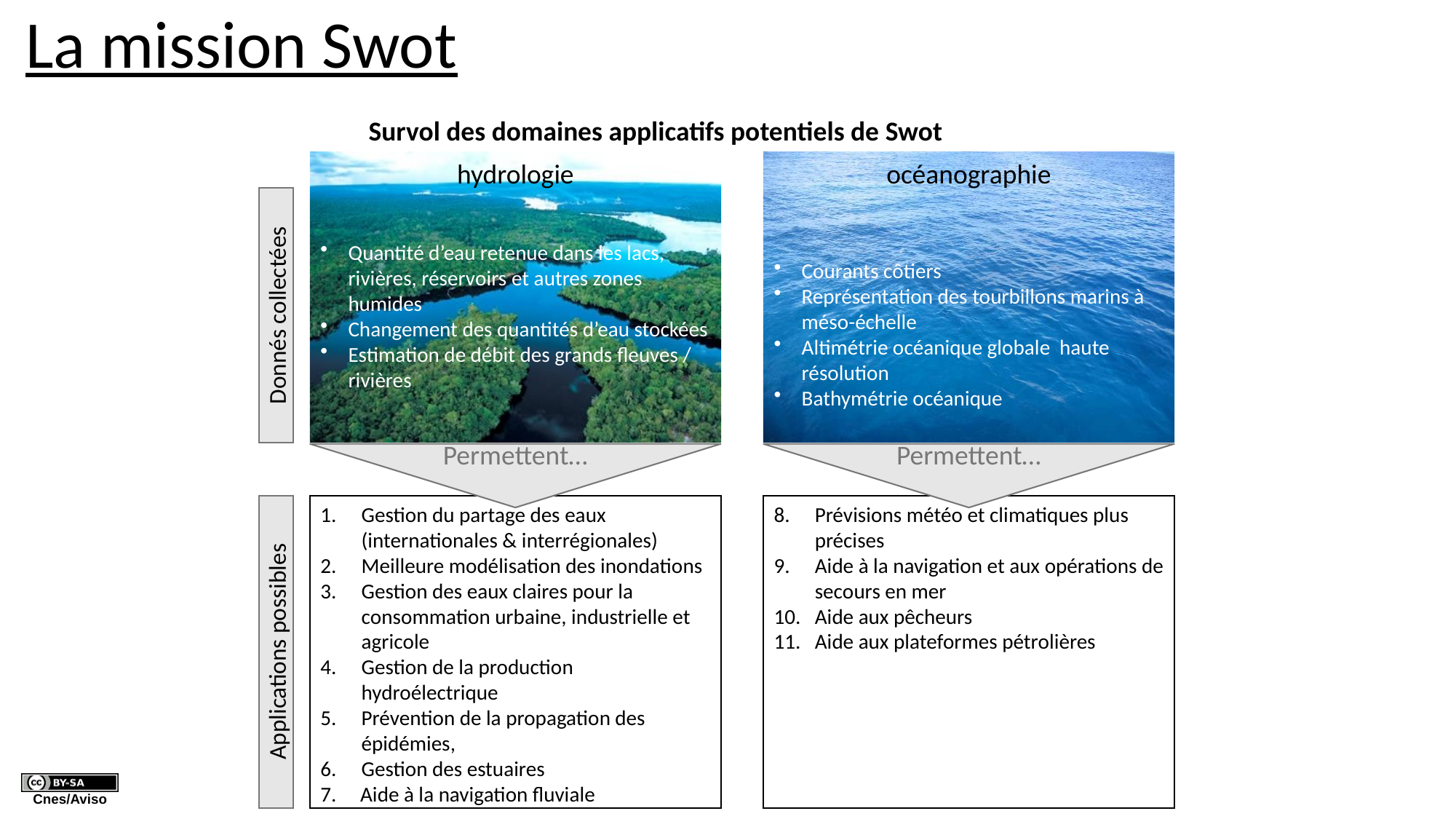

# La mission Swot
Survol des domaines applicatifs potentiels de Swot
hydrologie
océanographie
Quantité d’eau retenue dans les lacs, rivières, réservoirs et autres zones humides
Changement des quantités d’eau stockées
Estimation de débit des grands fleuves / rivières
Courants côtiers
Représentation des tourbillons marins à méso-échelle
Altimétrie océanique globale  haute résolution
Bathymétrie océanique
Donnés collectées
Permettent…
Permettent…
Prévisions météo et climatiques plus précises
Aide à la navigation et aux opérations de secours en mer
Aide aux pêcheurs
Aide aux plateformes pétrolières
Gestion du partage des eaux (internationales & interrégionales)
Meilleure modélisation des inondations
Gestion des eaux claires pour la consommation urbaine, industrielle et agricole
Gestion de la production hydroélectrique
Prévention de la propagation des épidémies,
Gestion des estuaires
7.     Aide à la navigation fluviale

Applications possibles